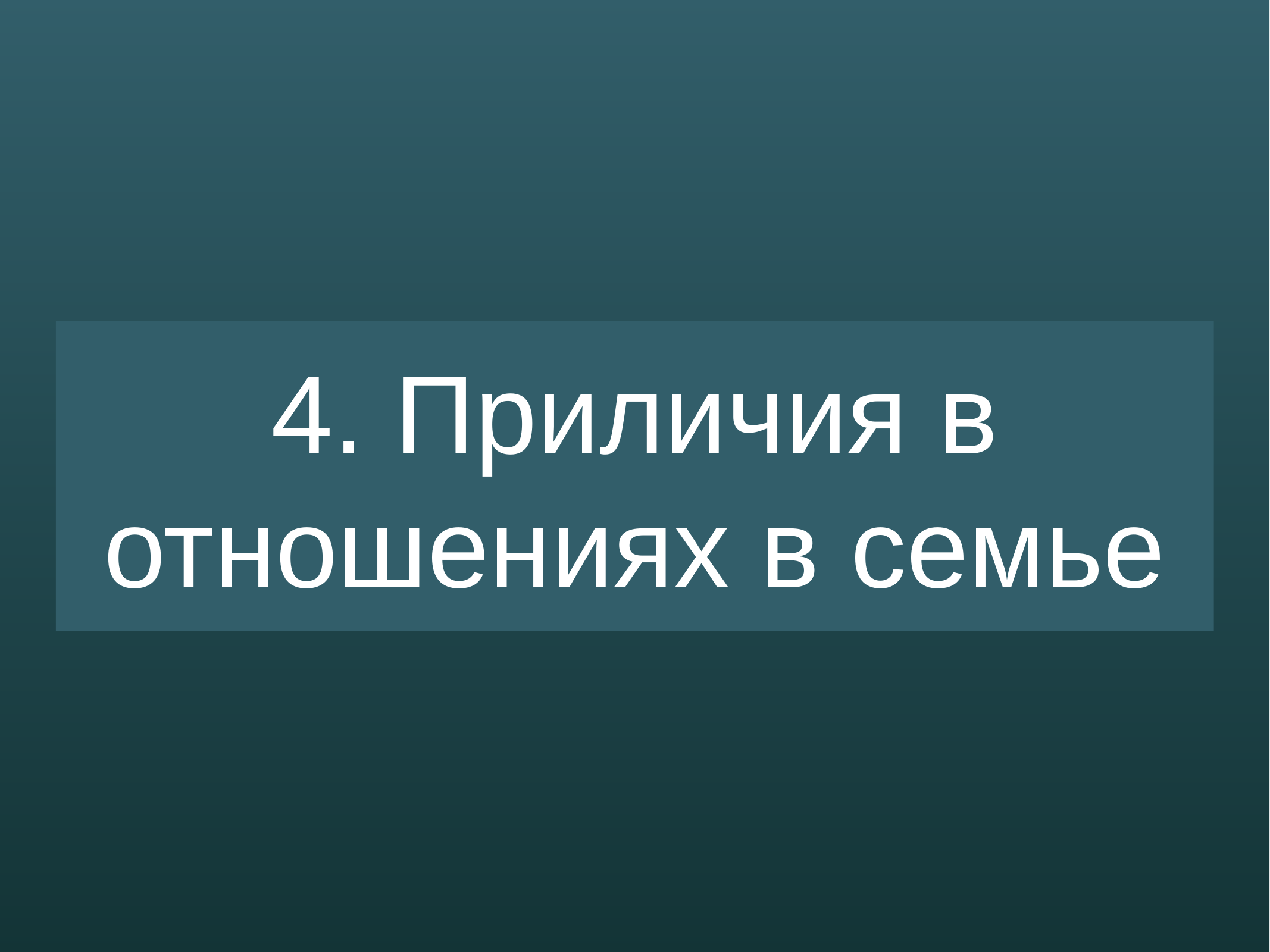

# 4. Приличия в отношениях в семье